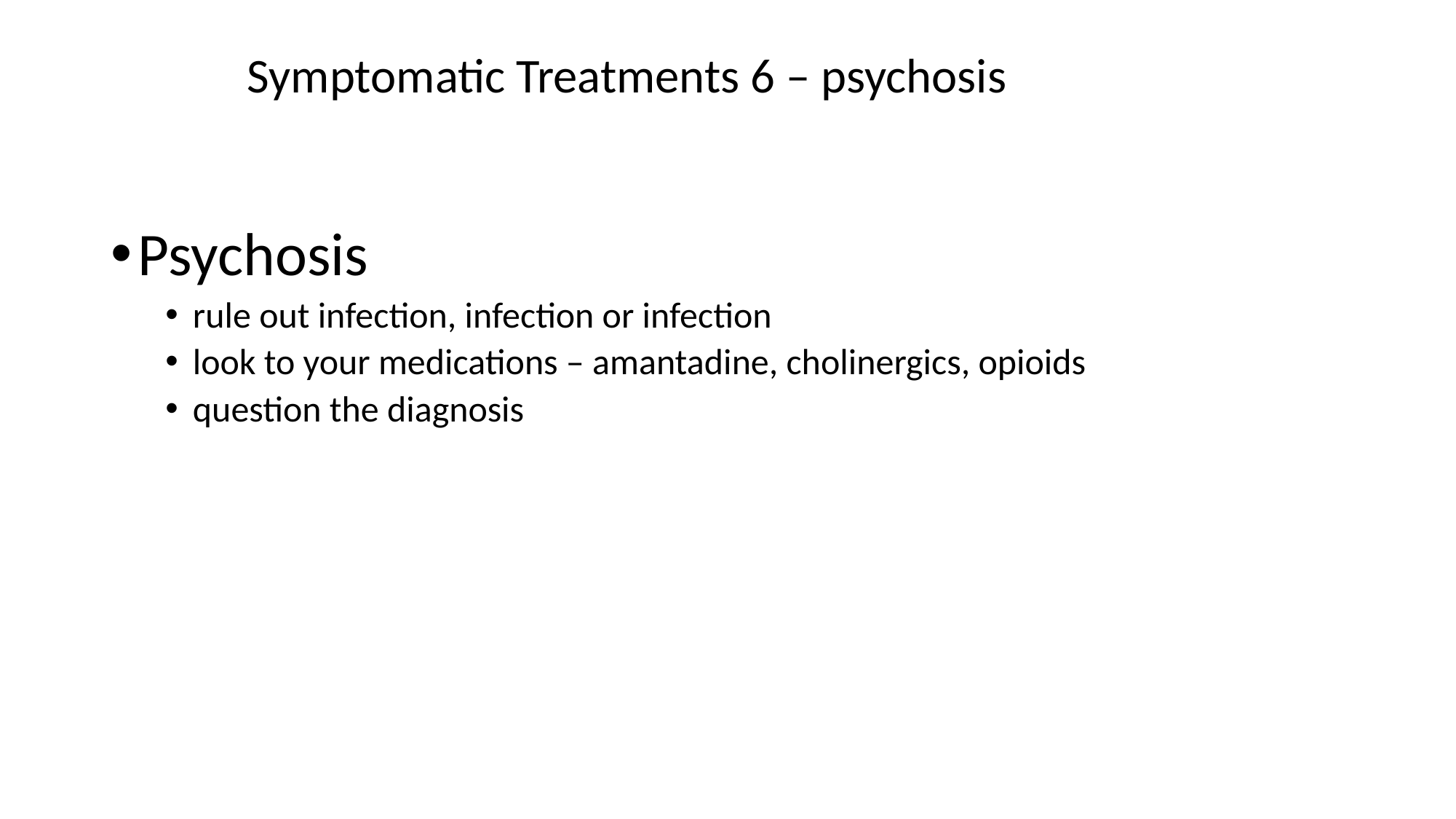

# Symptomatic Treatments 6 – psychosis
Psychosis
rule out infection, infection or infection
look to your medications – amantadine, cholinergics, opioids
question the diagnosis